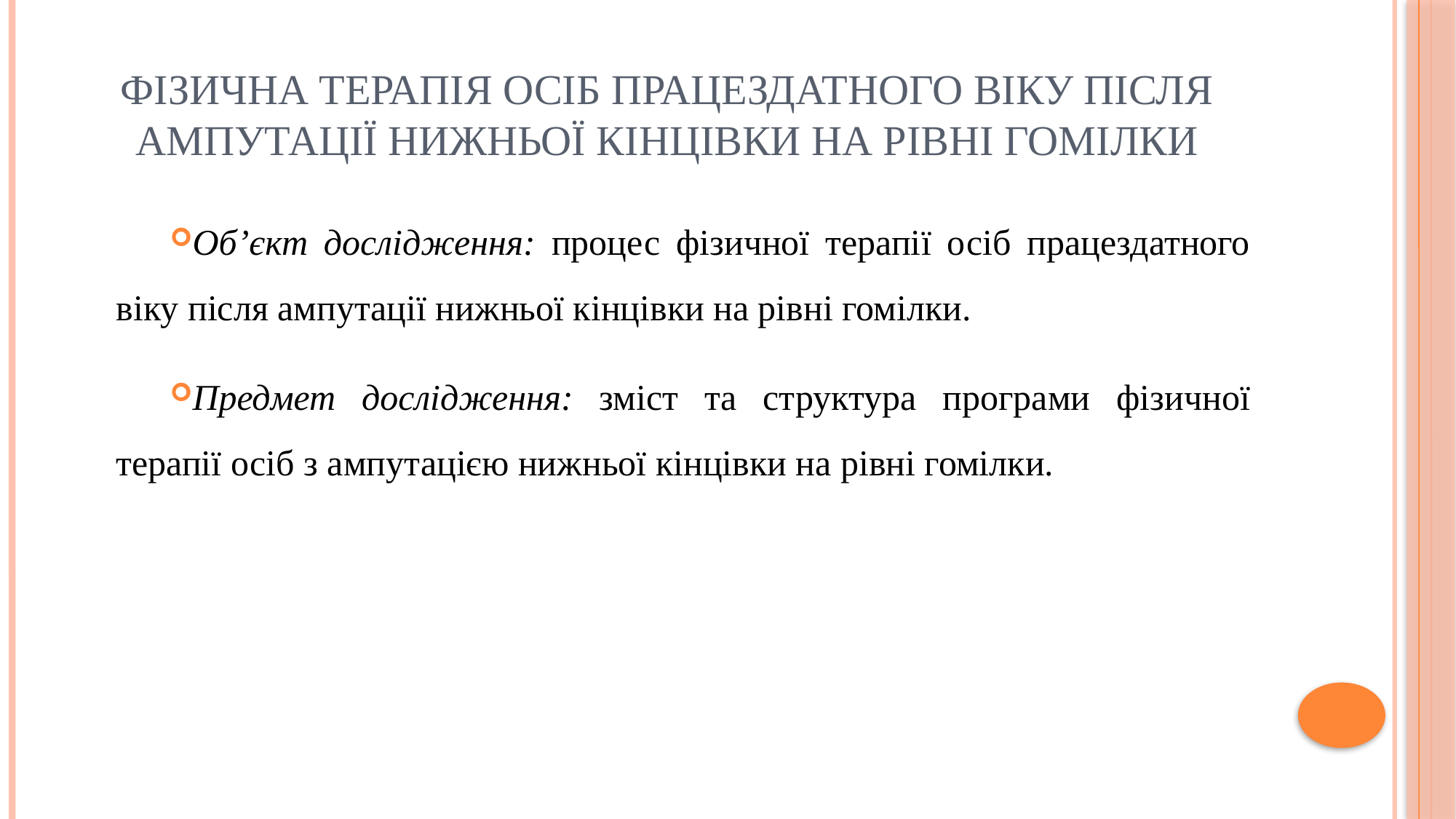

# Фізична терапія осіб працездатного віку після ампутації нижньої кінцівки на рівні гомілки
Об’єкт дослідження: процес фізичної терапії осіб працездатного віку після ампутації нижньої кінцівки на рівні гомілки.
Предмет дослідження: зміст та структура програми фізичної терапії осіб з ампутацією нижньої кінцівки на рівні гомілки.